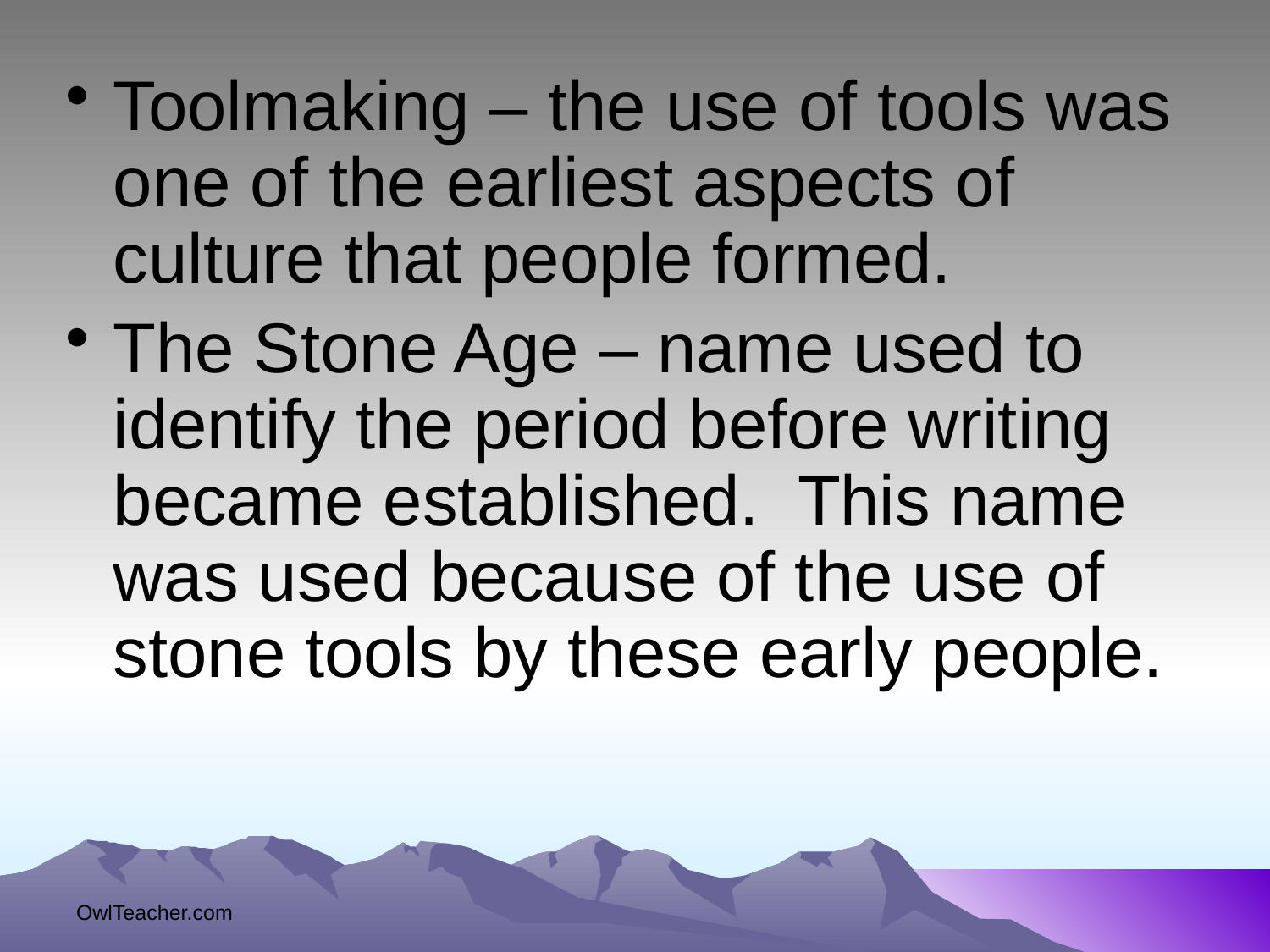

Toolmaking – the use of tools was one of the earliest aspects of culture that people formed.
The Stone Age – name used to identify the period before writing became established.  This name was used because of the use of stone tools by these early people.
OwlTeacher.com